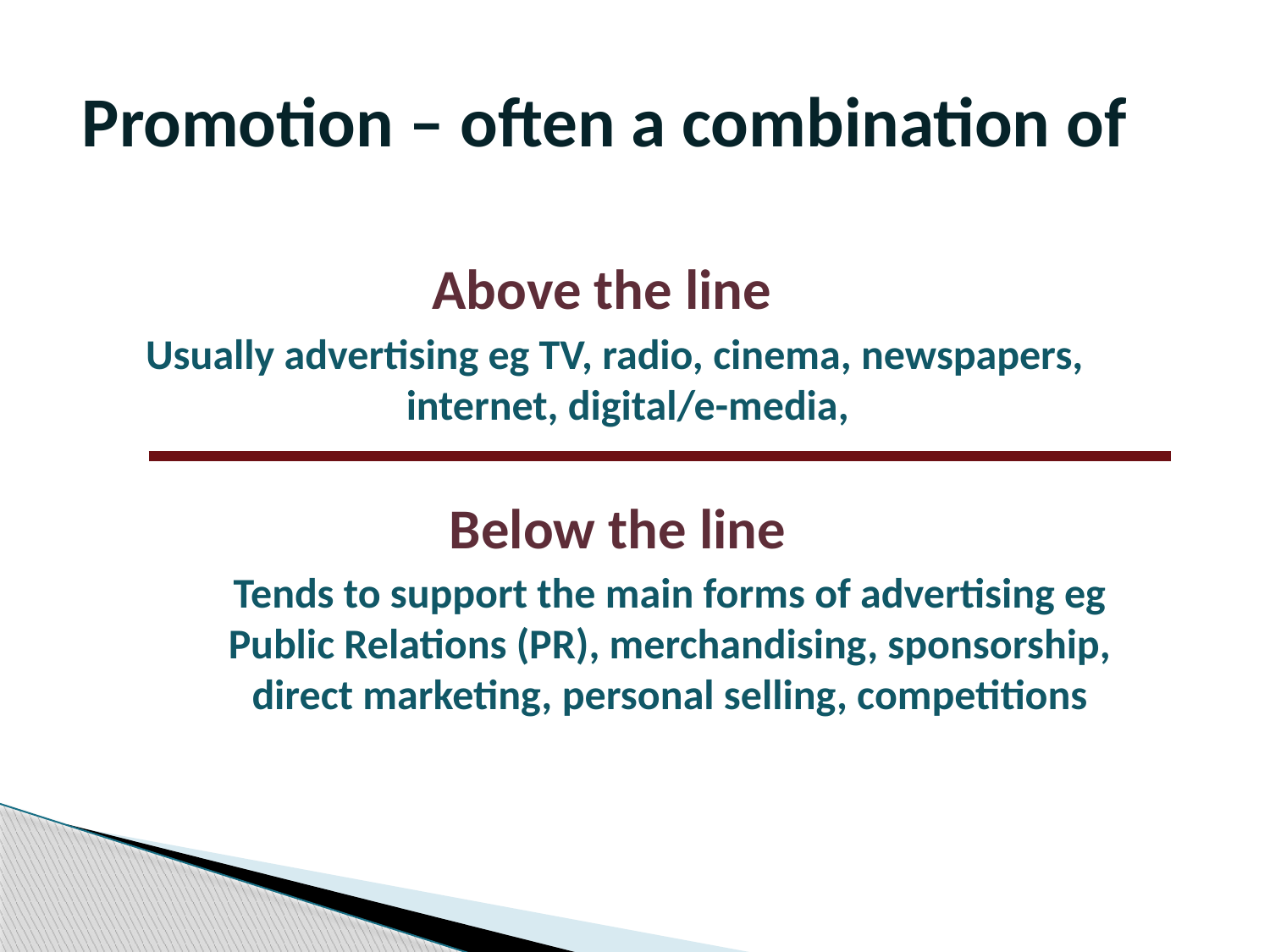

# Promotion – often a combination of
Above the line
Usually advertising eg TV, radio, cinema, newspapers, internet, digital/e-media,
Below the line
	Tends to support the main forms of advertising eg Public Relations (PR), merchandising, sponsorship, direct marketing, personal selling, competitions